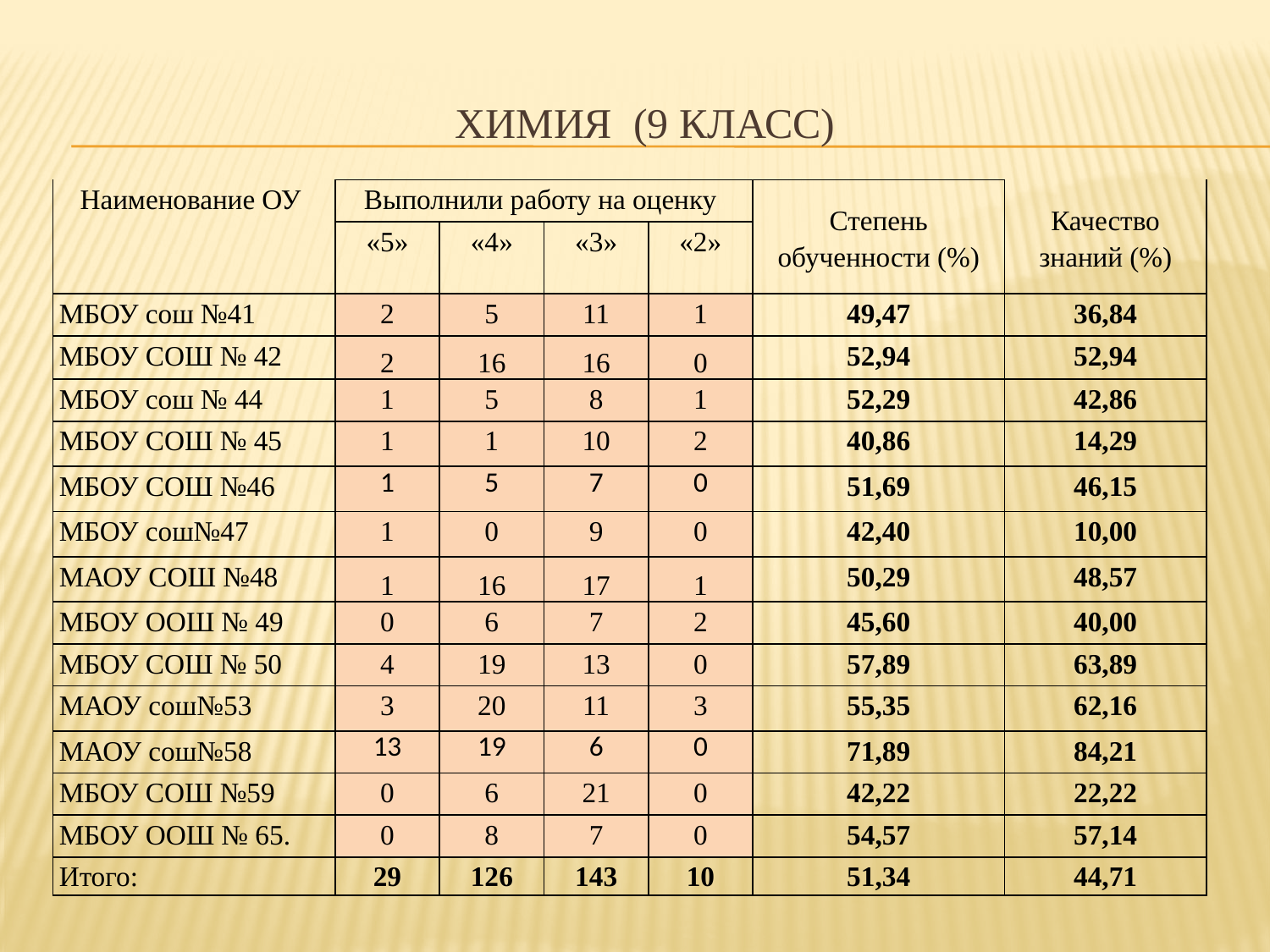

# химия  (9 класс)
| Наименование ОУ | Выполнили работу на оценку |  |  |  | Степень обученности (%) | Качество знаний (%) |
| --- | --- | --- | --- | --- | --- | --- |
|  | «5» | «4» | «3» | «2» |  |  |
| МБОУ сош №41 | 2 | 5 | 11 | 1 | 49,47 | 36,84 |
| МБОУ СОШ № 42 | 2 | 16 | 16 | 0 | 52,94 | 52,94 |
| МБОУ сош № 44 | 1 | 5 | 8 | 1 | 52,29 | 42,86 |
| МБОУ СОШ № 45 | 1 | 1 | 10 | 2 | 40,86 | 14,29 |
| МБОУ СОШ №46 | 1 | 5 | 7 | 0 | 51,69 | 46,15 |
| МБОУ сош№47 | 1 | 0 | 9 | 0 | 42,40 | 10,00 |
| МАОУ СОШ №48 | 1 | 16 | 17 | 1 | 50,29 | 48,57 |
| МБОУ ООШ № 49 | 0 | 6 | 7 | 2 | 45,60 | 40,00 |
| МБОУ СОШ № 50 | 4 | 19 | 13 | 0 | 57,89 | 63,89 |
| МАОУ сош№53 | 3 | 20 | 11 | 3 | 55,35 | 62,16 |
| МАОУ сош№58 | 13 | 19 | 6 | 0 | 71,89 | 84,21 |
| МБОУ СОШ №59 | 0 | 6 | 21 | 0 | 42,22 | 22,22 |
| МБОУ ООШ № 65. | 0 | 8 | 7 | 0 | 54,57 | 57,14 |
| Итого: | 29 | 126 | 143 | 10 | 51,34 | 44,71 |